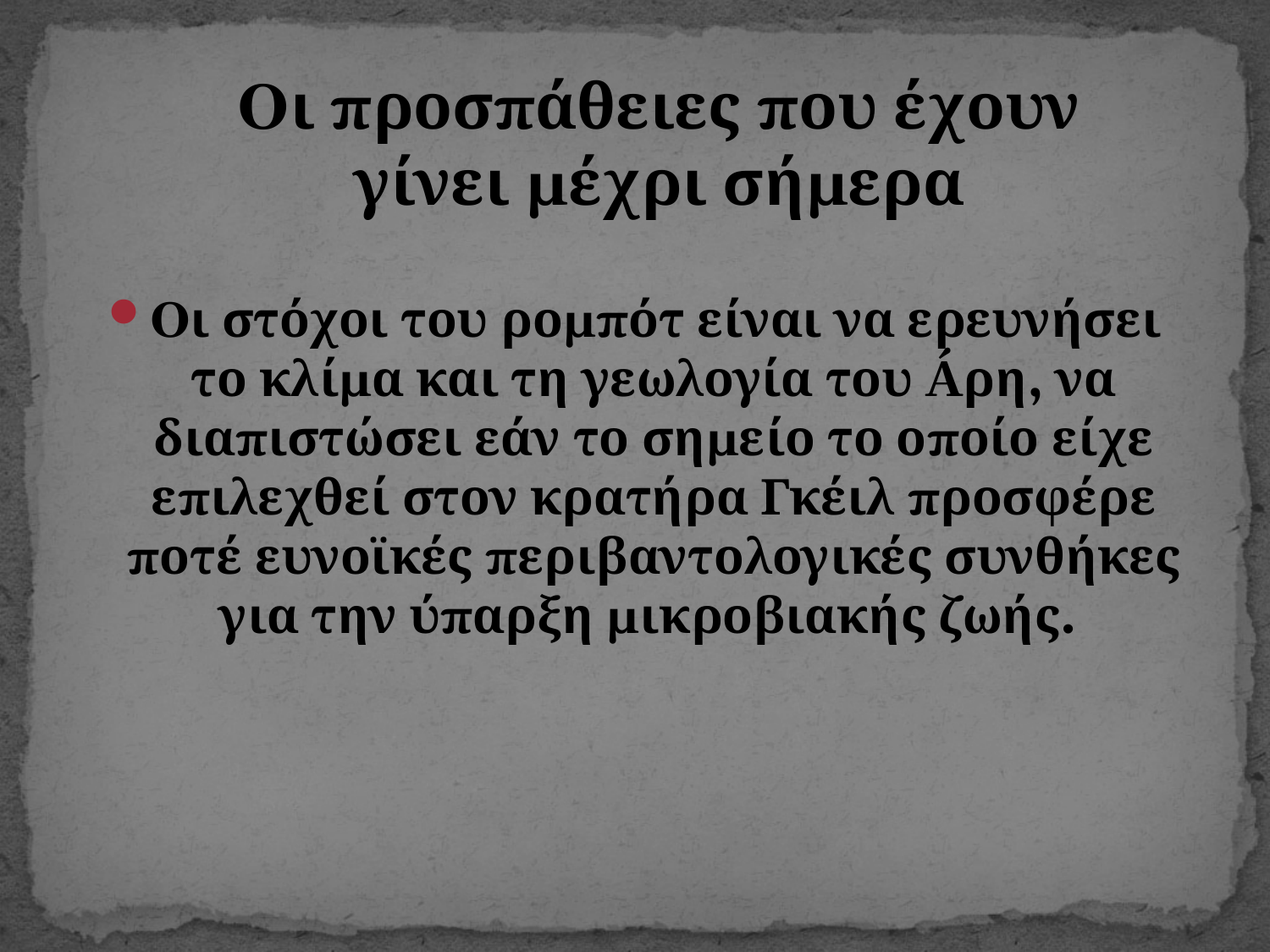

Οι προσπάθειες που έχουν γίνει μέχρι σήμερα

Οι στόχοι του ρομπότ είναι να ερευνήσει το κλίμα και τη γεωλογία του Άρη, να διαπιστώσει εάν το σημείο το οποίο είχε επιλεχθεί στον κρατήρα Γκέιλ προσφέρε ποτέ ευνοϊκές περιβαντολογικές συνθήκες για την ύπαρξη μικροβιακής ζωής.